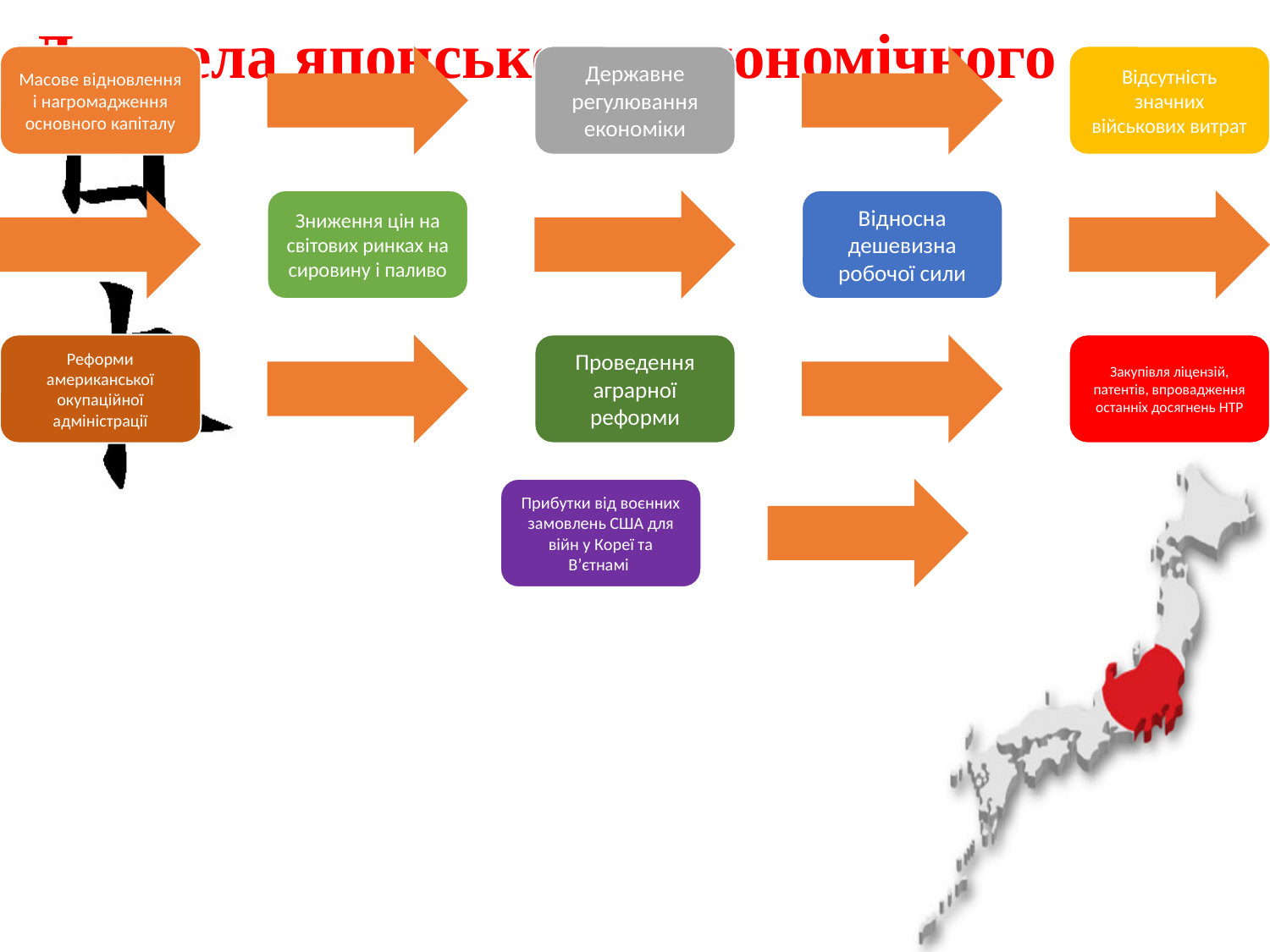

# Джерела японського «економічного дива»
Масове відновлення і нагромадження основного капіталу
Державне регулювання економіки
Відсутність значних військових витрат
Відносна дешевизна робочої сили
Зниження цін на світових ринках на сировину і паливо
Реформи американської окупаційної адміністрації
Проведення аграрної реформи
Закупівля ліцензій, патентів, впровадження останніх досягнень НТР
Прибутки від воєнних замовлень США для війн у Кореї та В’єтнамі